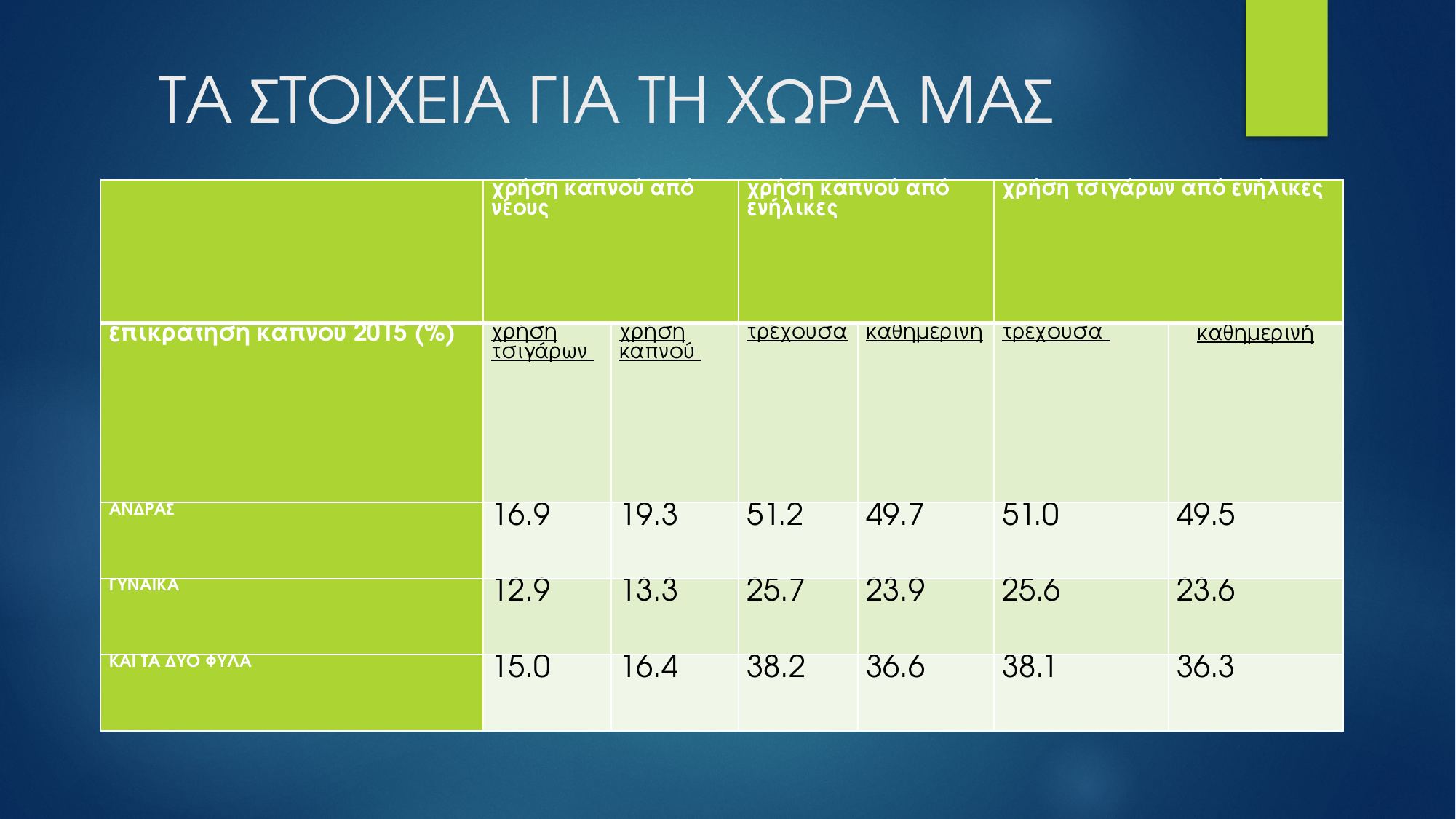

# ΤΑ ΣΤΟΙΧΕΙΑ ΓΙΑ ΤΗ ΧΩΡΑ ΜΑΣ
|  | χρήση καπνού από νέους |  | χρήση καπνού από ενήλικες |  | χρήση τσιγάρων από ενήλικες |  |
| --- | --- | --- | --- | --- | --- | --- |
| επικράτηση καπνού 2015 (%) | χρήση τσιγάρων | χρήση καπνού | τρέχουσα | καθημερινή | τρέχουσα | καθημερινή |
| ΑΝΔΡΑΣ | 16.9 | 19.3 | 51.2 | 49.7 | 51.0 | 49.5 |
| ΓΥΝΑΙΚΑ | 12.9 | 13.3 | 25.7 | 23.9 | 25.6 | 23.6 |
| ΚΑΙ ΤΑ ΔΥΟ ΦΥΛΑ | 15.0 | 16.4 | 38.2 | 36.6 | 38.1 | 36.3 |